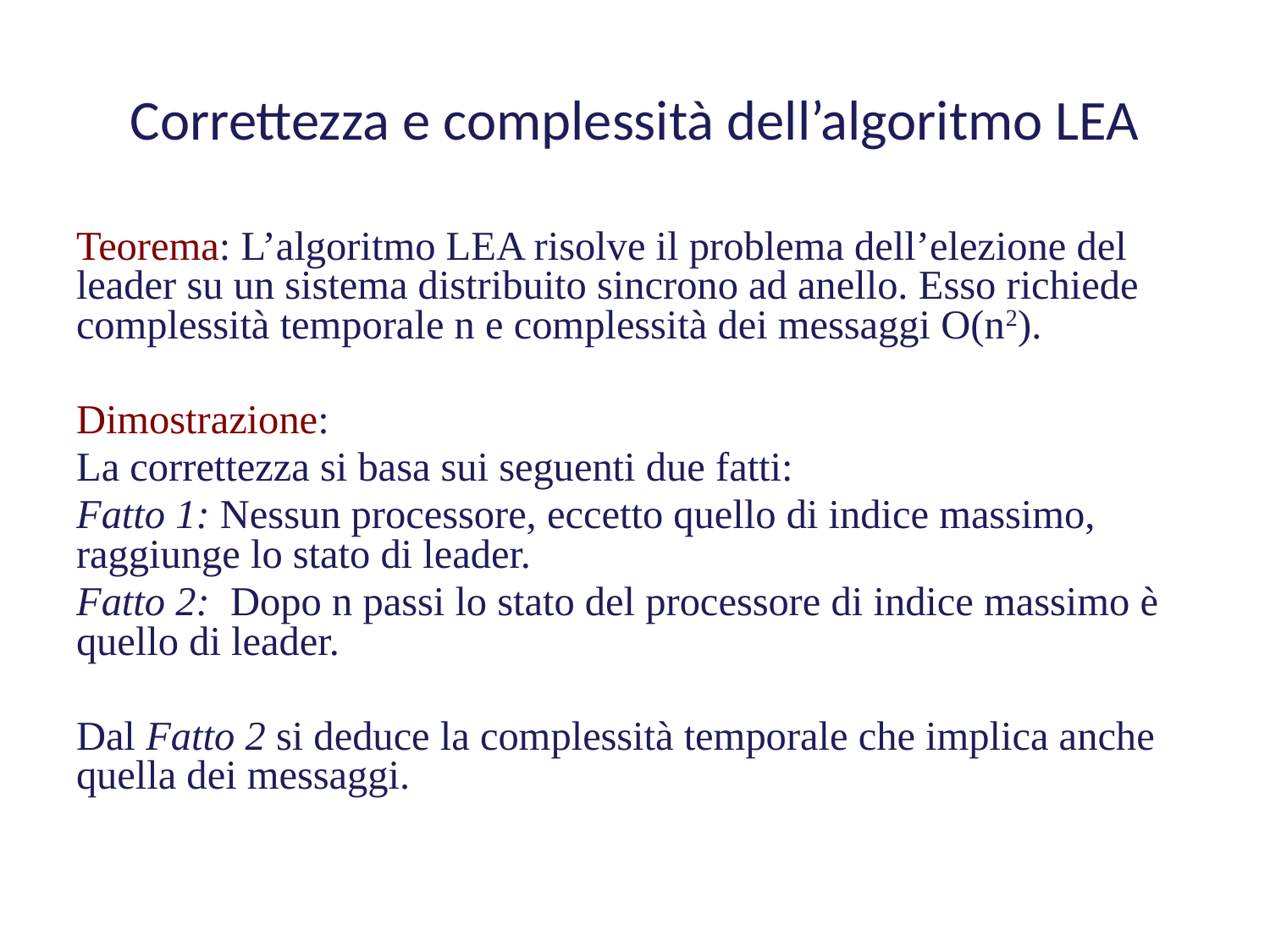

Correttezza e complessità dell’algoritmo LEA
Teorema: L’algoritmo LEA risolve il problema dell’elezione del leader su un sistema distribuito sincrono ad anello. Esso richiede complessità temporale n e complessità dei messaggi O(n2).

Dimostrazione:
La correttezza si basa sui seguenti due fatti:
Fatto 1: Nessun processore, eccetto quello di indice massimo, raggiunge lo stato di leader.
Fatto 2:  Dopo n passi lo stato del processore di indice massimo è quello di leader.

Dal Fatto 2 si deduce la complessità temporale che implica anche quella dei messaggi.